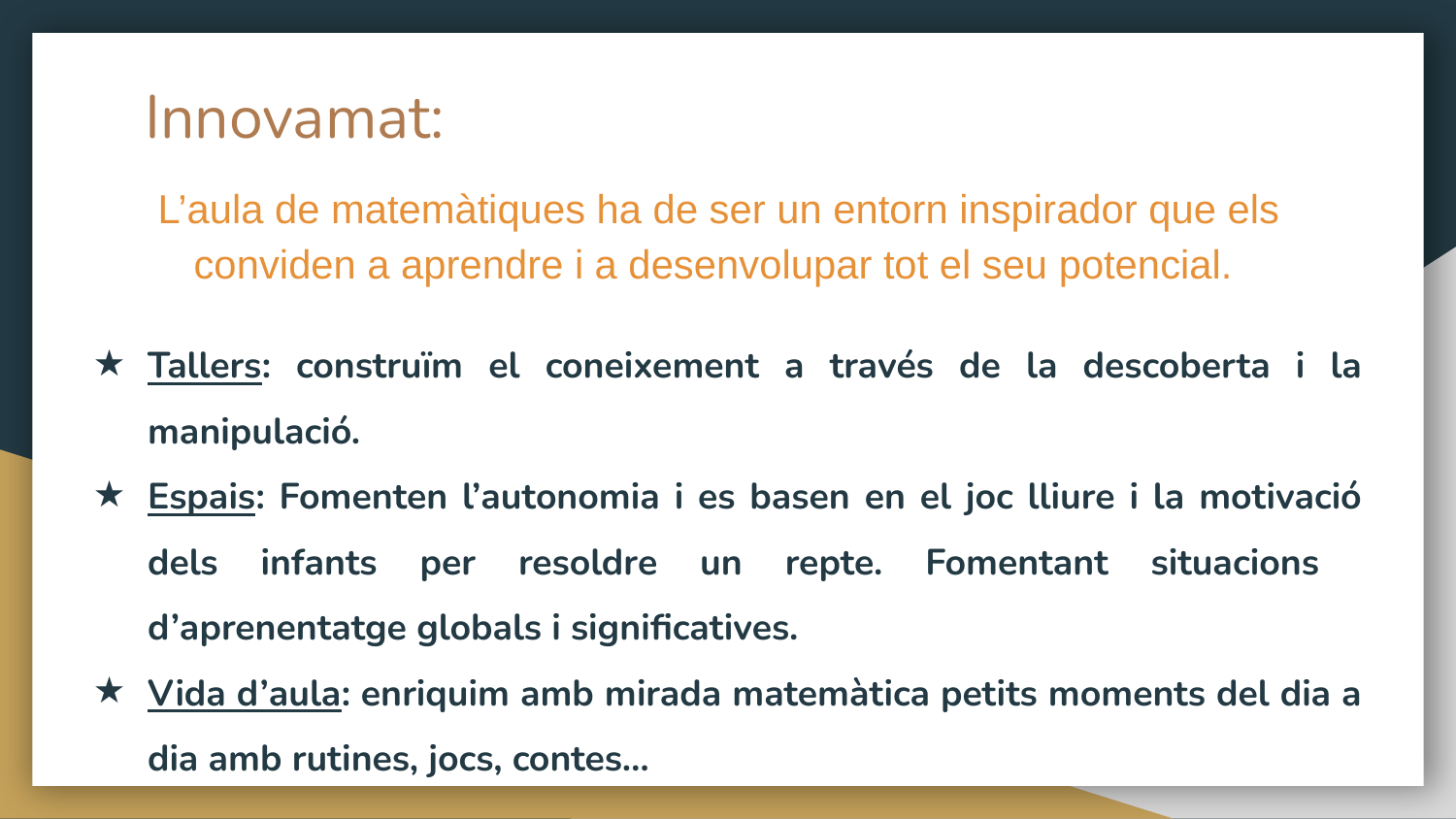

# Innovamat:
L’aula de matemàtiques ha de ser un entorn inspirador que els conviden a aprendre i a desenvolupar tot el seu potencial.
Tallers: construïm el coneixement a través de la descoberta i la manipulació.
Espais: Fomenten l’autonomia i es basen en el joc lliure i la motivació dels infants per resoldre un repte. Fomentant situacions  d’aprenentatge globals i significatives.
Vida d’aula: enriquim amb mirada matemàtica petits moments del dia a dia amb rutines, jocs, contes…